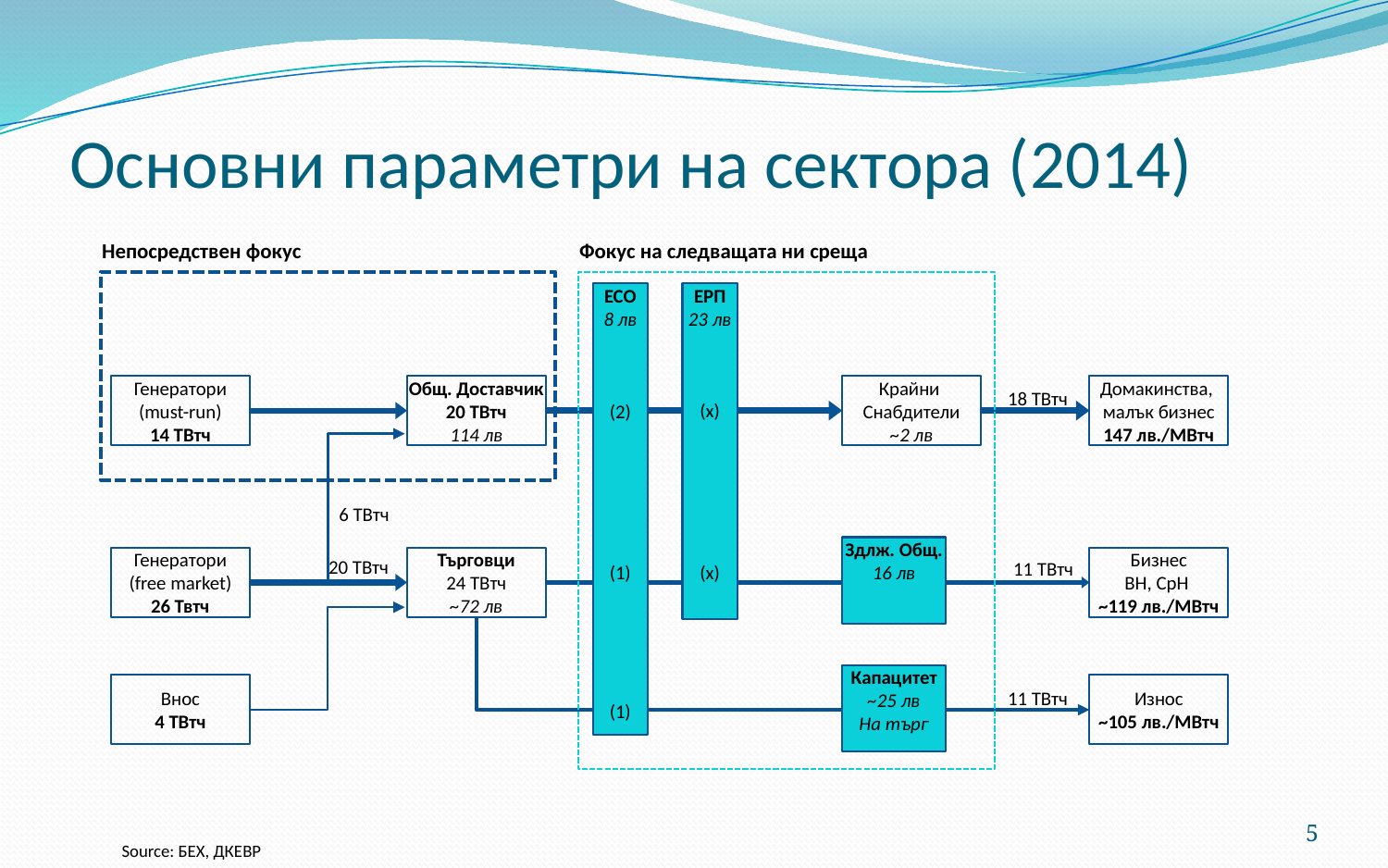

# Основни параметри на сектора (2014)
Непосредствен фокус
Фокус на следващата ни среща

ECO
8 лв

(2)

(1)

(1)
ЕРП
23 лв

(х)

(х)

Генератори
(must-run)
14 ТВтч
Общ. Доставчик
20 ТВтч
114 лв
Крайни
Снабдители
~2 лв
Домакинства,
малък бизнес
147 лв./МВтч
18 ТВтч
6 ТВтч
Здлж. Общ.
16 лв
Генератори
(free market)
26 Твтч
Търговци
24 ТВтч
~72 лв
Бизнес
ВН, СрН
~119 лв./МВтч
20 ТВтч
11 ТВтч
Капацитет
~25 лв
На търг
Внос
4 ТВтч
Износ
~105 лв./МВтч
11 ТВтч
5
Source: БЕХ, ДКЕВР